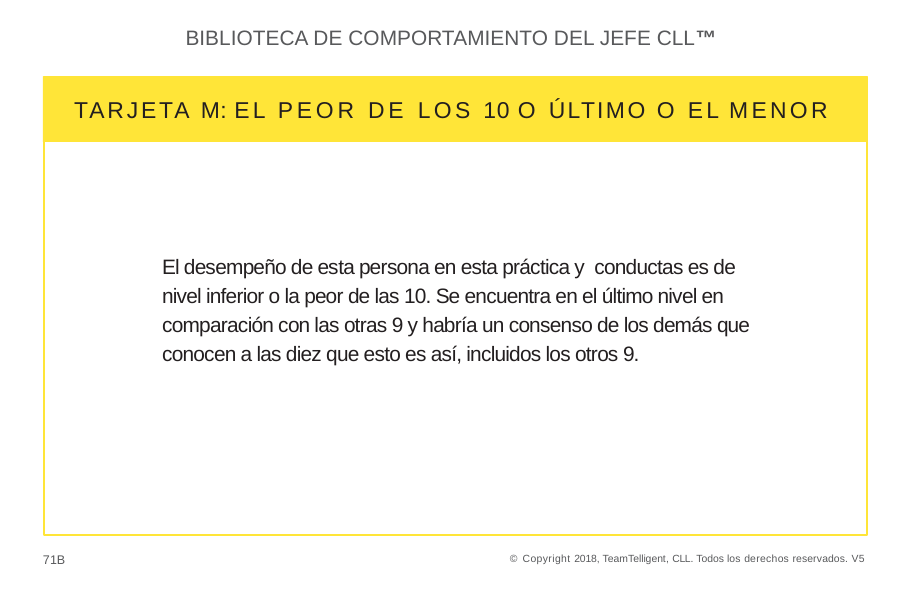

BIBLIOTECA DE COMPORTAMIENTO DEL JEFE CLL™

TARJETA M: EL PEOR DE LOS 10 O ÚLTIMO O EL MENOR
El desempeño de esta persona en esta práctica y  conductas es de nivel inferior o la peor de las 10. Se encuentra en el último nivel en comparación con las otras 9 y habría un consenso de los demás que conocen a las diez que esto es así, incluidos los otros 9.
71B
© Copyright 2018, TeamTelligent, CLL. Todos los derechos reservados. V5